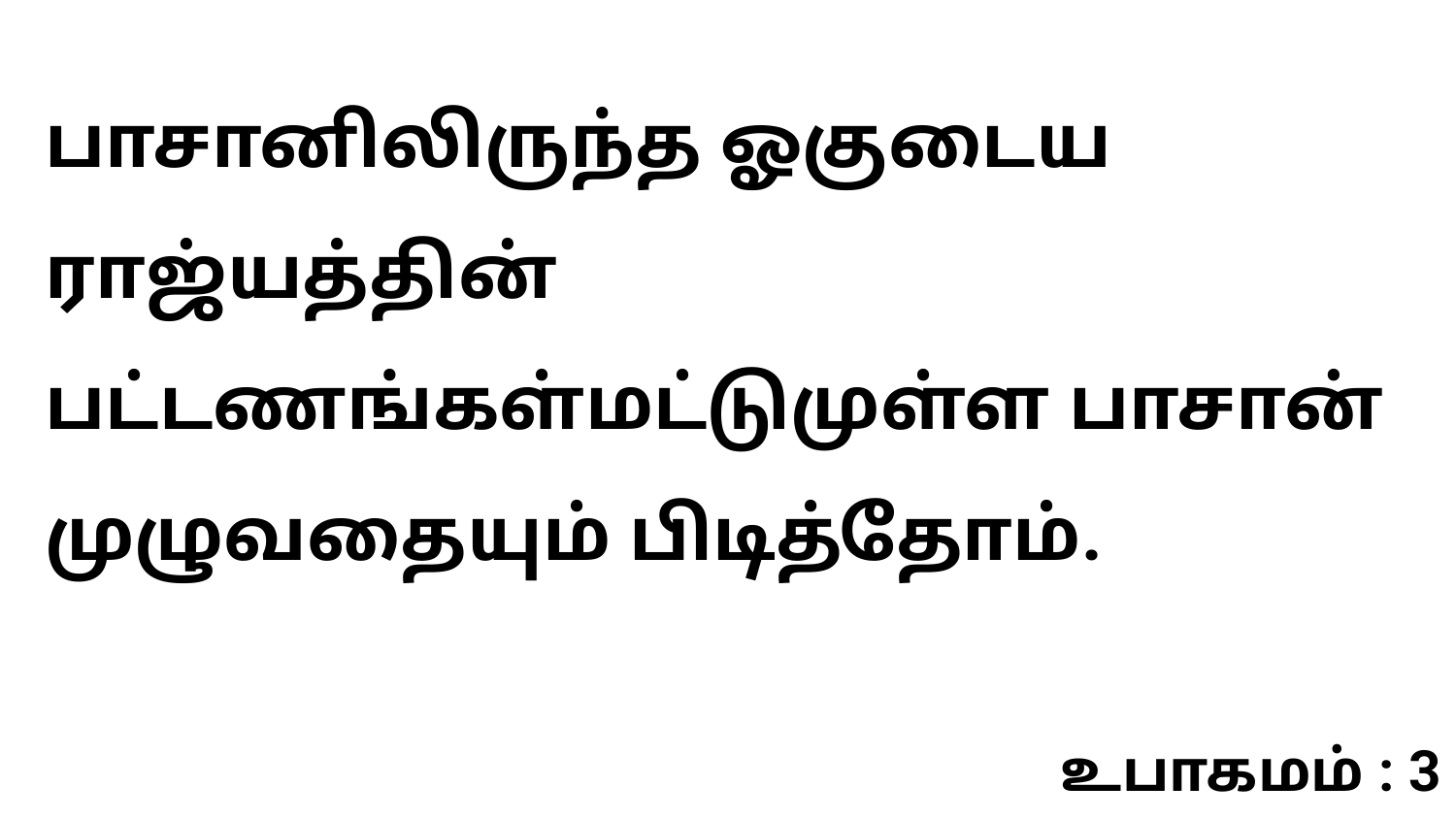

பாசானிலிருந்த ஓகுடைய ராஜ்யத்தின் பட்டணங்கள்மட்டுமுள்ள பாசான் முழுவதையும் பிடித்தோம்.
உபாகமம் : 3